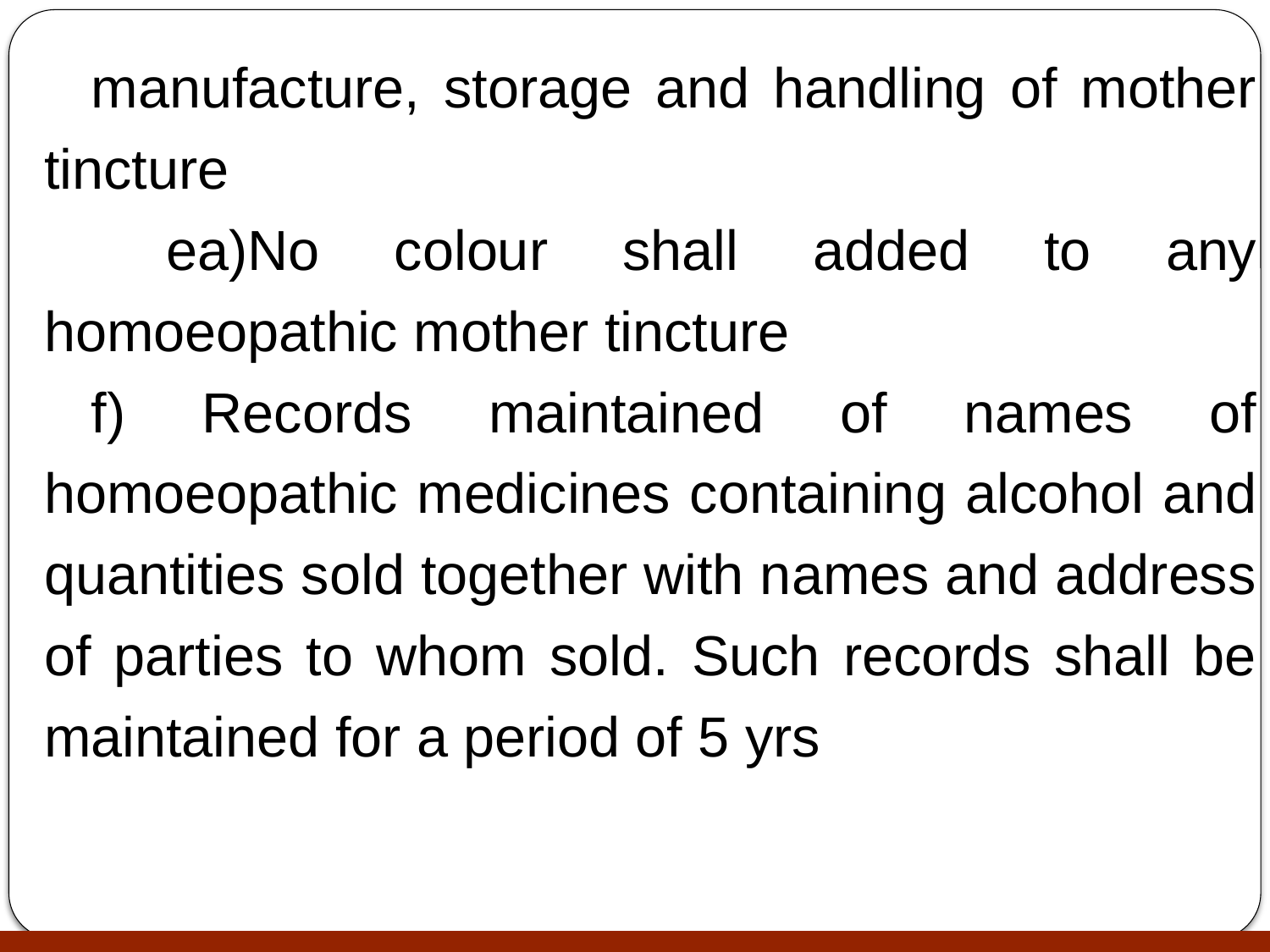

manufacture, storage and handling of mother tincture
 ea)No colour shall added to any homoeopathic mother tincture
f) Records maintained of names of homoeopathic medicines containing alcohol and quantities sold together with names and address of parties to whom sold. Such records shall be maintained for a period of 5 yrs